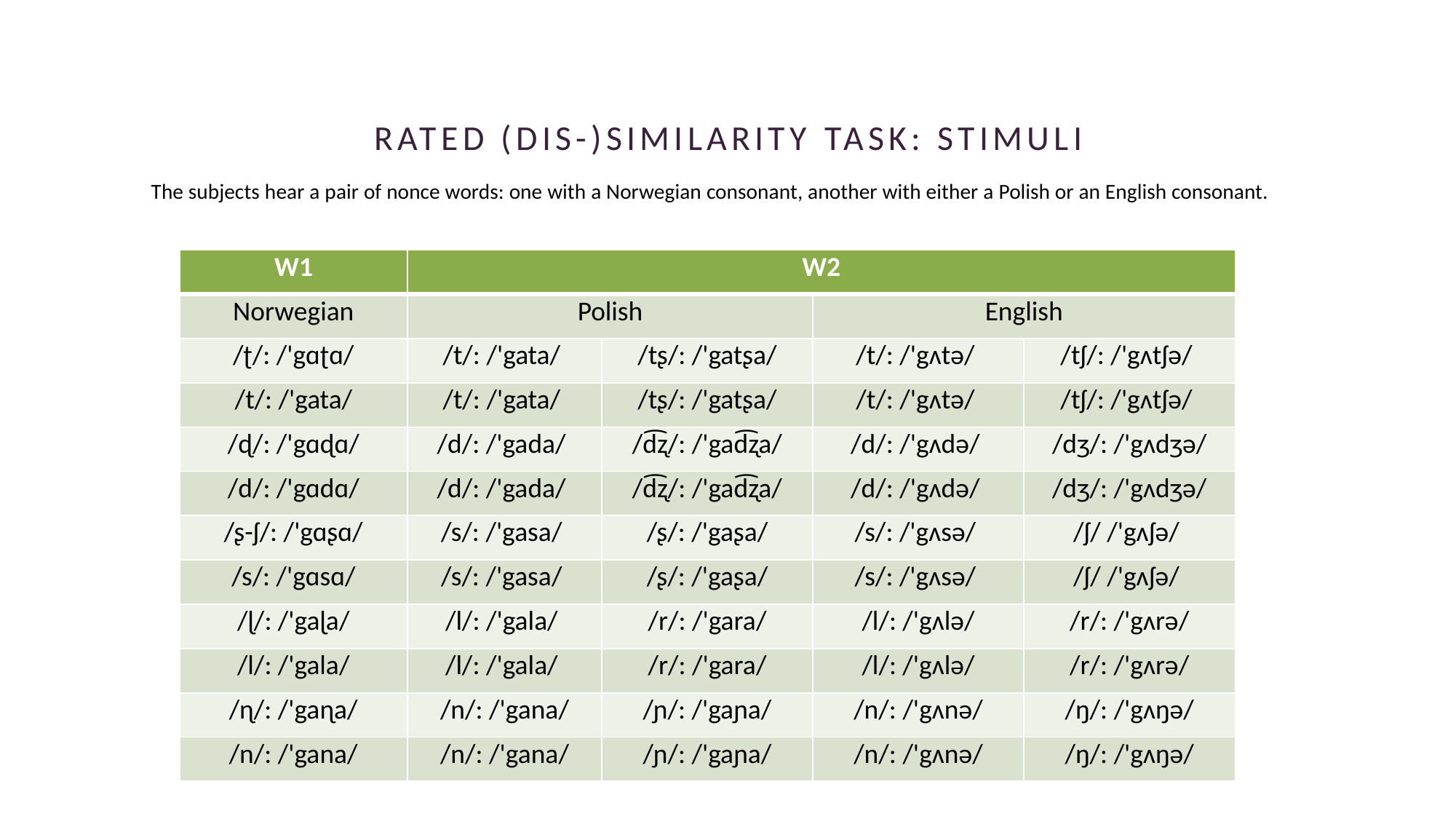

# RATED (DIS-)SIMILARITY TASK: stimuli
The subjects hear a pair of nonce words: one with a Norwegian consonant, another with either a Polish or an English consonant.

| W1 | W2 |  |  |  |
| --- | --- | --- | --- | --- |
| Norwegian | Polish |  | English |  |
| /ʈ/: /'gɑʈɑ/ | /t/: /'gata/ | /tʂ/: /'gatʂa/ | /t/: /'gʌtə/ | /tʃ/: /'gʌtʃə/ |
| /t/: /'gata/ | /t/: /'gata/ | /tʂ/: /'gatʂa/ | /t/: /'gʌtə/ | /tʃ/: /'gʌtʃə/ |
| /ɖ/: /'gɑɖɑ/ | /d/: /'gada/ | /d͡ʐ/: /'gad͡ʐa/ | /d/: /'gʌdə/ | /dʒ/: /'gʌdʒə/ |
| /d/: /'gɑdɑ/ | /d/: /'gada/ | /d͡ʐ/: /'gad͡ʐa/ | /d/: /'gʌdə/ | /dʒ/: /'gʌdʒə/ |
| /ʂ-ʃ/: /'gɑʂɑ/ | /s/: /'gasa/ | /ʂ/: /'gaʂa/ | /s/: /'gʌsə/ | /ʃ/ /'gʌʃə/ |
| /s/: /'gɑsɑ/ | /s/: /'gasa/ | /ʂ/: /'gaʂa/ | /s/: /'gʌsə/ | /ʃ/ /'gʌʃə/ |
| /ɭ/: /'gaɭa/ | /l/: /'gala/ | /r/: /'gara/ | /l/: /'gʌlə/ | /r/: /'gʌrə/ |
| /l/: /'gala/ | /l/: /'gala/ | /r/: /'gara/ | /l/: /'gʌlə/ | /r/: /'gʌrə/ |
| /ɳ/: /'gaɳa/ | /n/: /'gana/ | /ɲ/: /'gaɲa/ | /n/: /'gʌnə/ | /ŋ/: /'gʌŋə/ |
| /n/: /'gana/ | /n/: /'gana/ | /ɲ/: /'gaɲa/ | /n/: /'gʌnə/ | /ŋ/: /'gʌŋə/ |